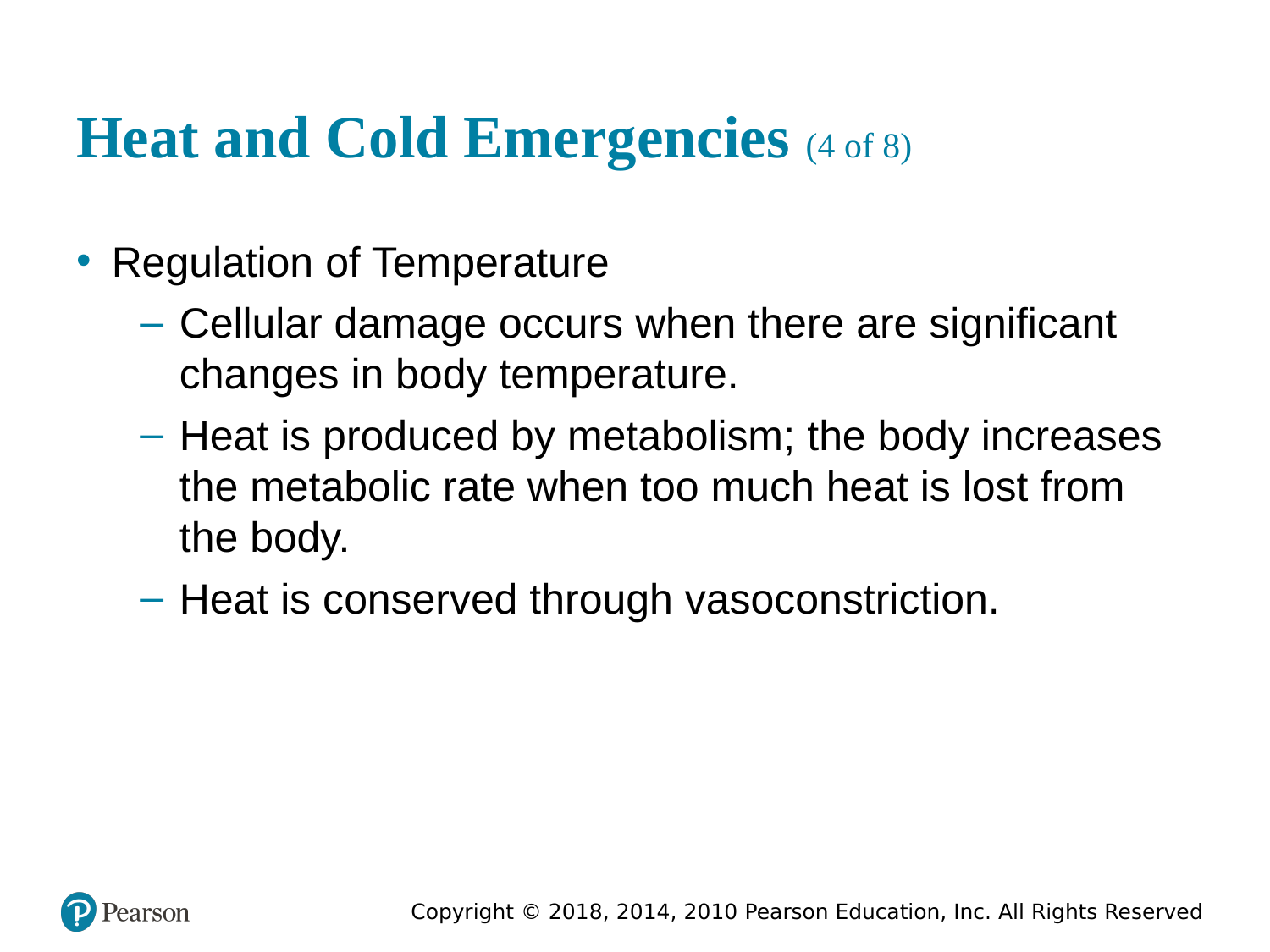

# Heat and Cold Emergencies (4 of 8)
Regulation of Temperature
Cellular damage occurs when there are significant changes in body temperature.
Heat is produced by metabolism; the body increases the metabolic rate when too much heat is lost from the body.
Heat is conserved through vasoconstriction.